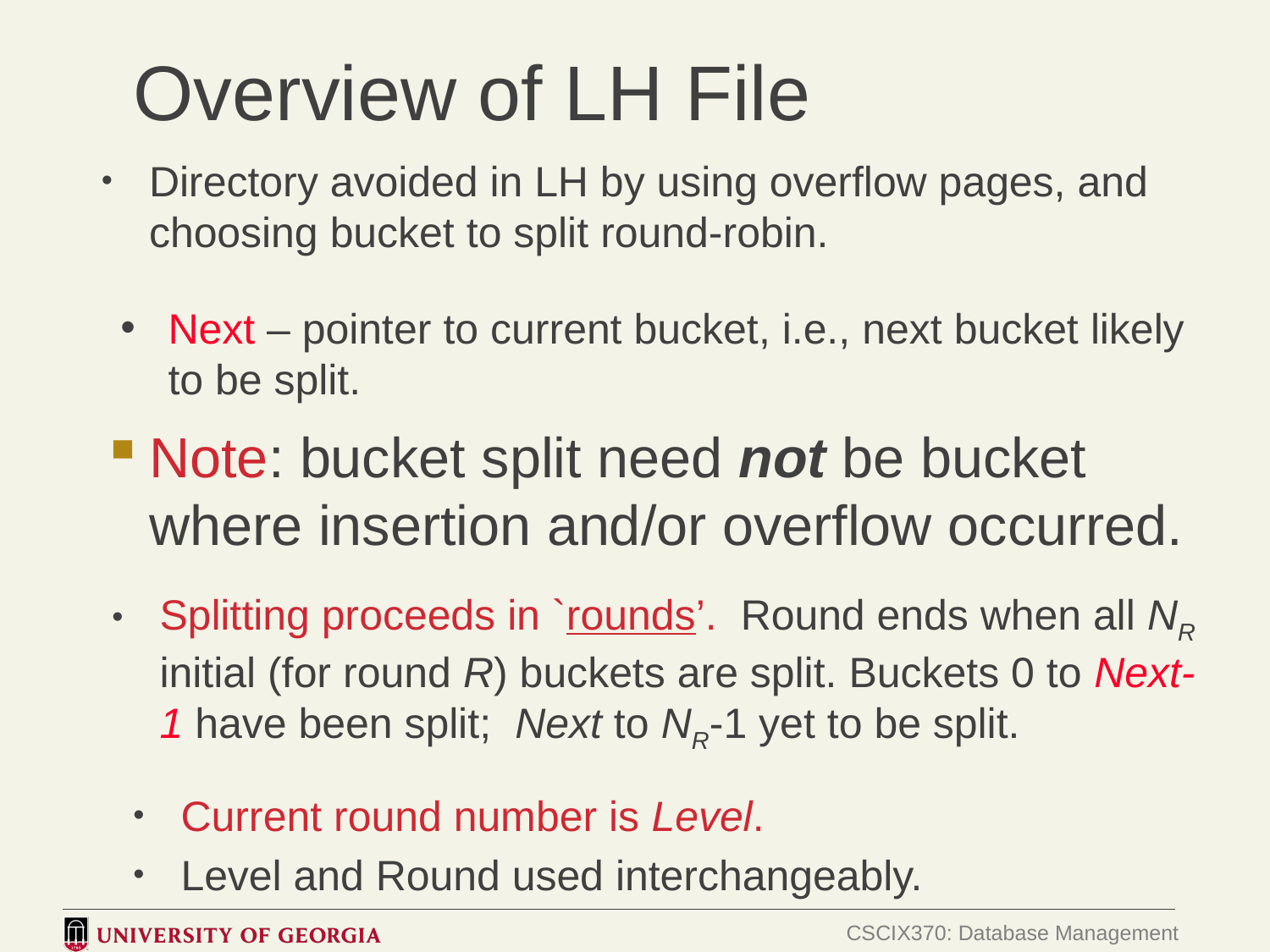

# Overview of LH File
Directory avoided in LH by using overflow pages, and choosing bucket to split round-robin.
Next – pointer to current bucket, i.e., next bucket likely to be split.
Note: bucket split need not be bucket where insertion and/or overflow occurred.
Splitting proceeds in `rounds’.  Round ends when all NR initial (for round R) buckets are split. Buckets 0 to Next-1 have been split;  Next to NR-1 yet to be split.
Current round number is Level.
Level and Round used interchangeably.